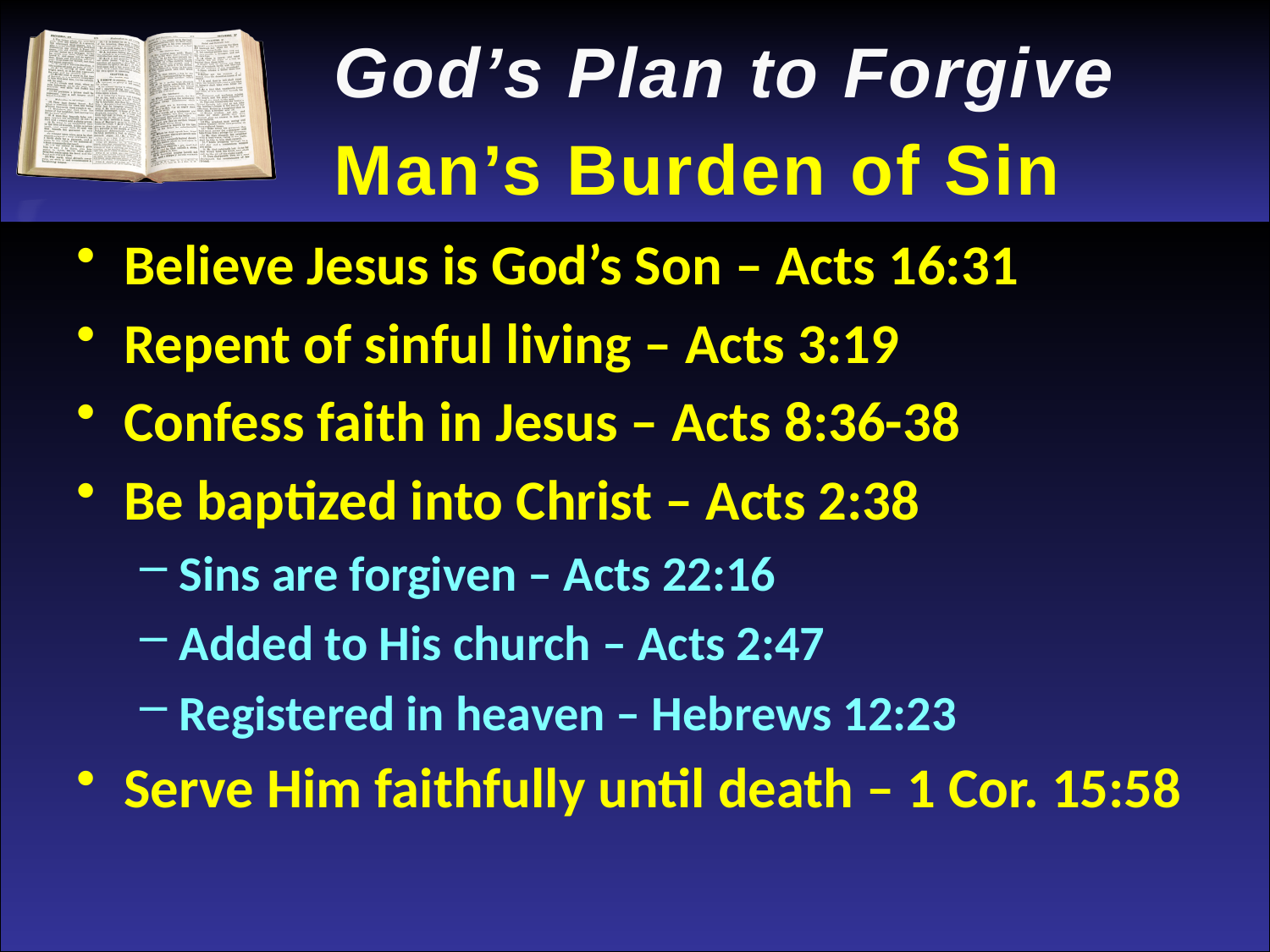

God’s Plan to Forgive
Man’s Burden of Sin
Believe Jesus is God’s Son – Acts 16:31
Repent of sinful living – Acts 3:19
Confess faith in Jesus – Acts 8:36-38
Be baptized into Christ – Acts 2:38
Sins are forgiven – Acts 22:16
Added to His church – Acts 2:47
Registered in heaven – Hebrews 12:23
Serve Him faithfully until death – 1 Cor. 15:58